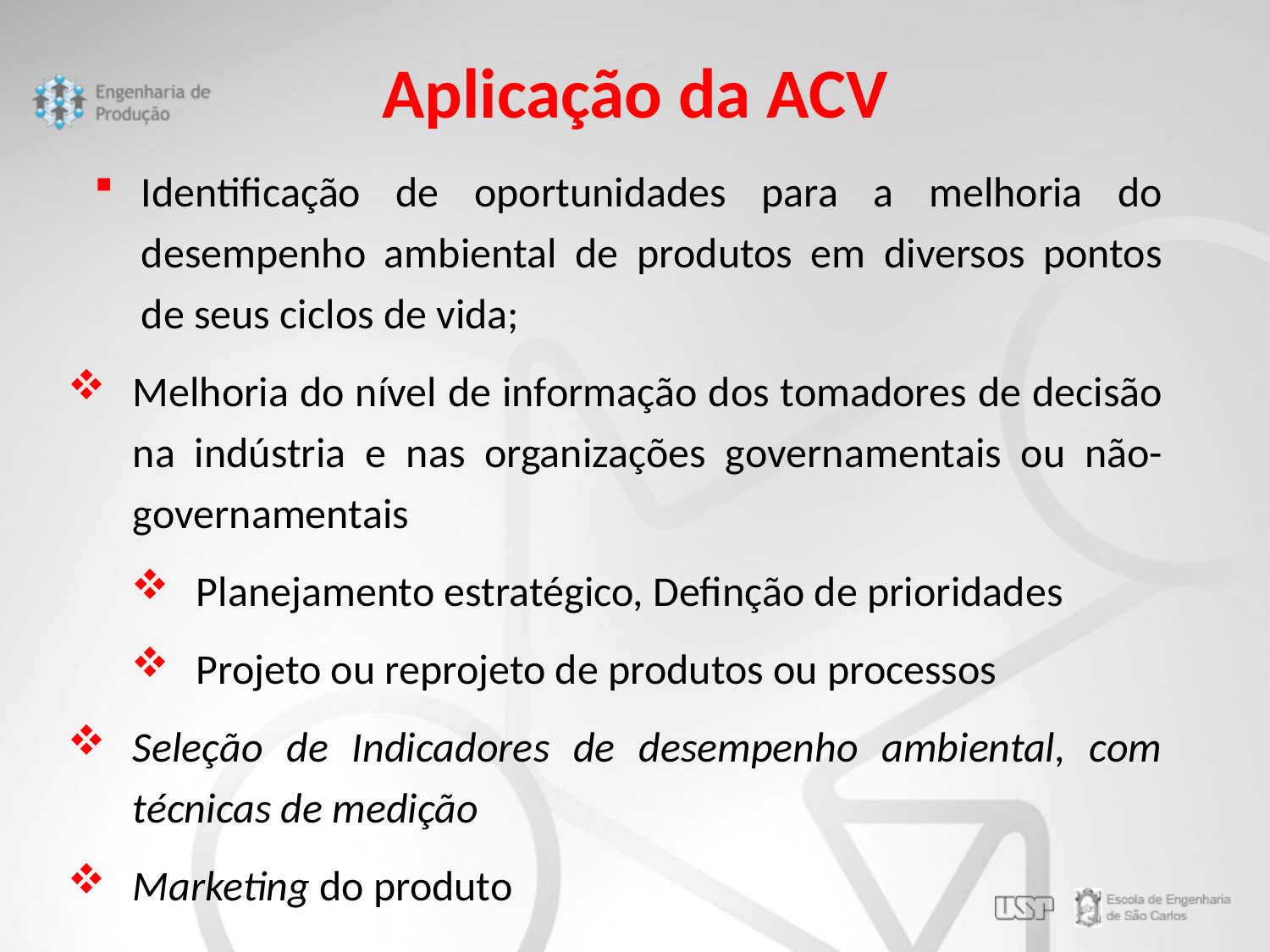

Aplicação da ACV
Identificação de oportunidades para a melhoria do desempenho ambiental de produtos em diversos pontos de seus ciclos de vida;
Melhoria do nível de informação dos tomadores de decisão na indústria e nas organizações governamentais ou não-governamentais
Planejamento estratégico, Definção de prioridades
Projeto ou reprojeto de produtos ou processos
Seleção de Indicadores de desempenho ambiental, com técnicas de medição
Marketing do produto